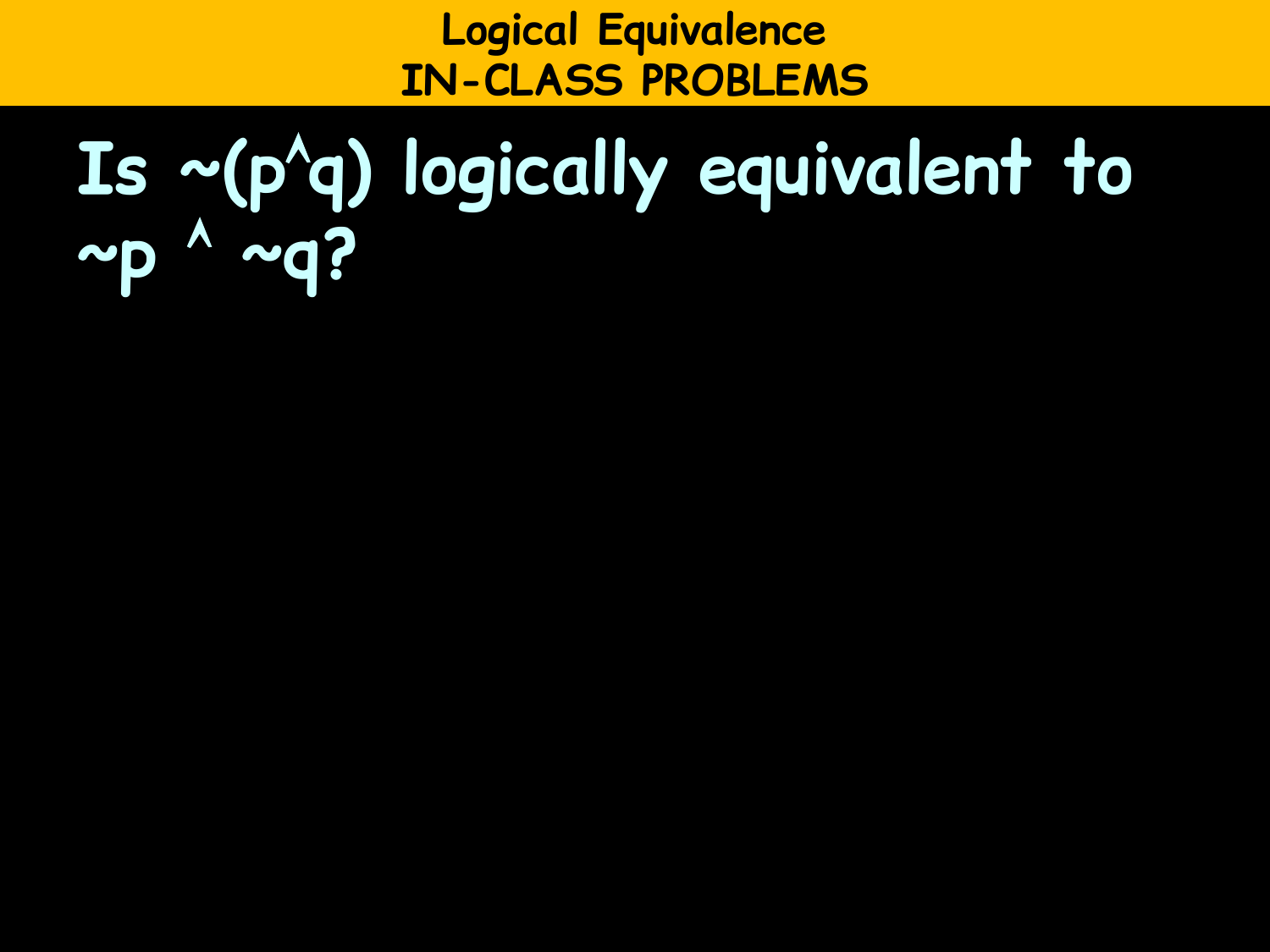

Logical Equivalence
IN-CLASS PROBLEMS
Is ~(p∧q) logically equivalent to ~p ∧ ~q?